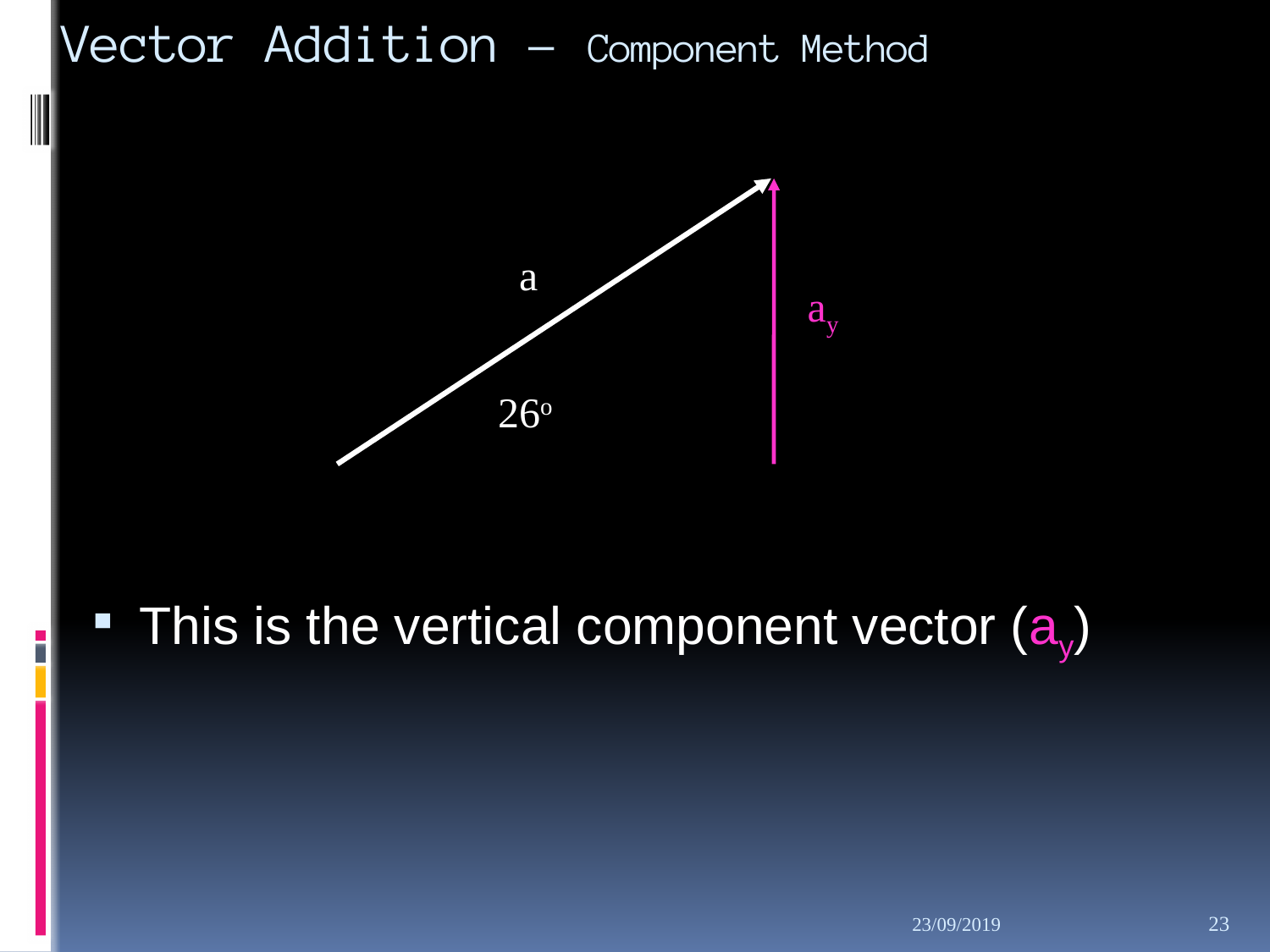

# Vector Addition – Component Method

a
26o

ay
This is the vertical component vector (ay)
23/09/2019
23